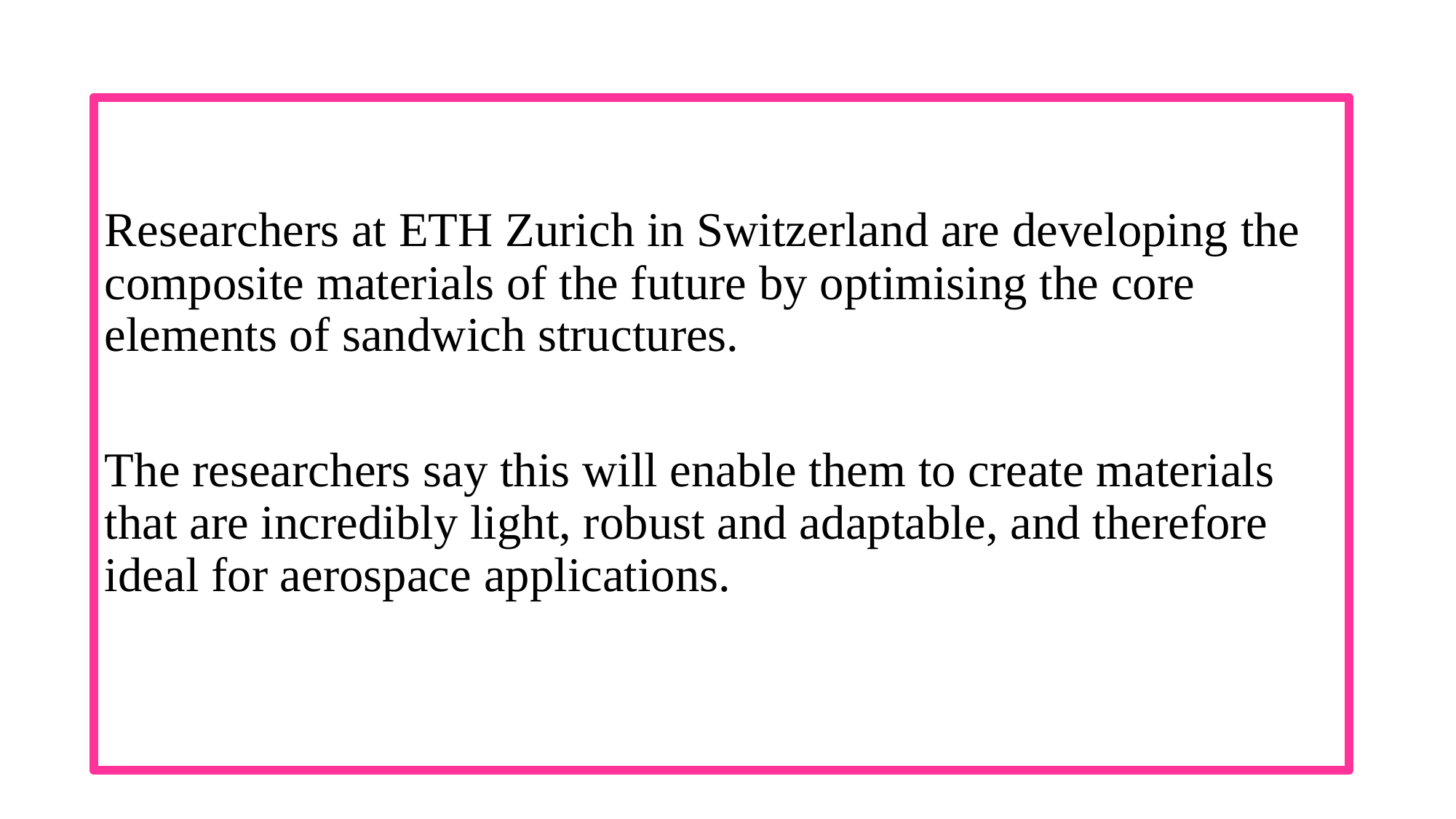

#
Researchers at ETH Zurich in Switzerland are developing the composite materials of the future by optimising the core elements of sandwich structures.

The researchers say this will enable them to create materials that are incredibly light, robust and adaptable, and therefore ideal for aerospace applications.